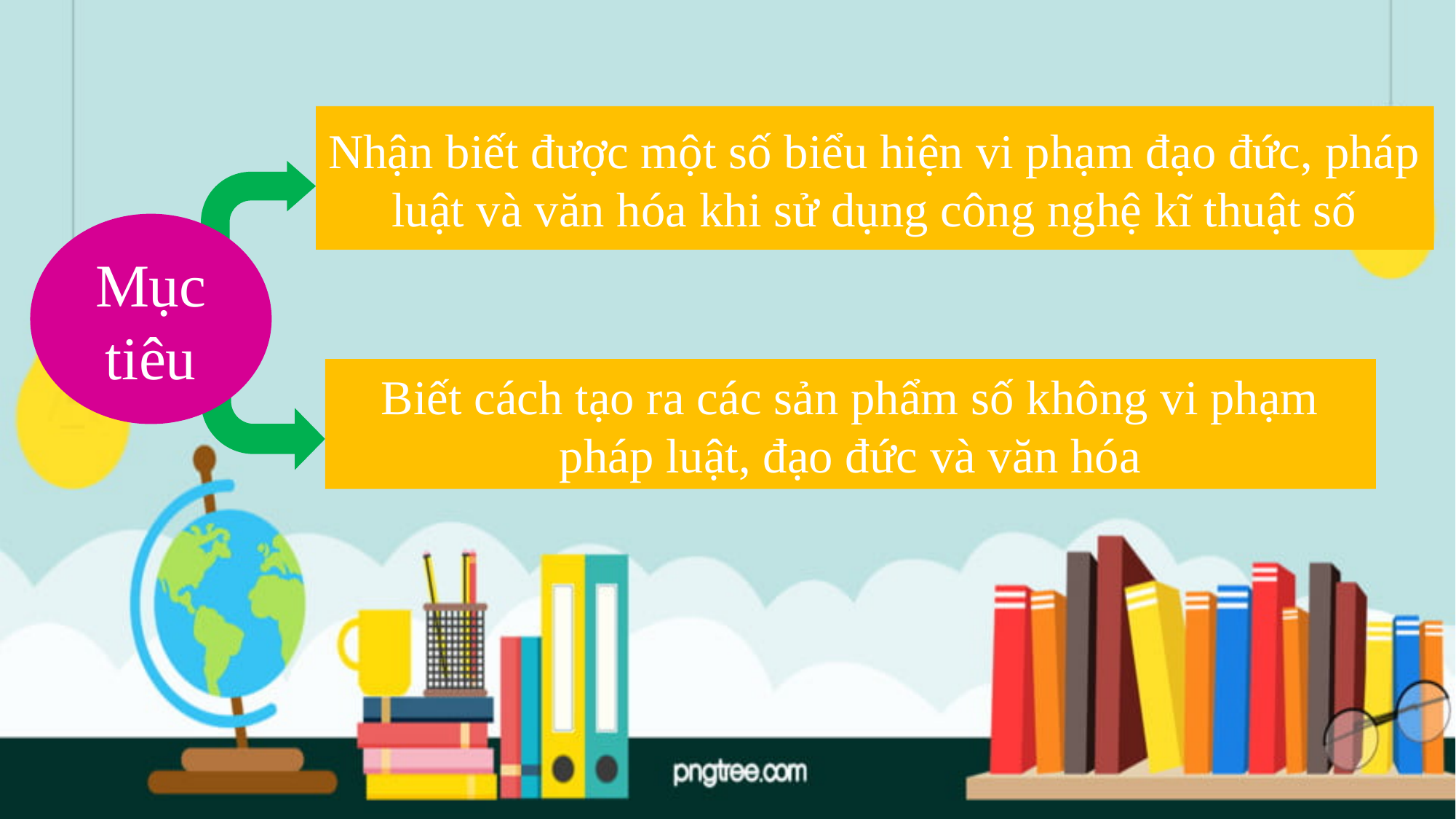

Nhận biết được một số biểu hiện vi phạm đạo đức, pháp luật và văn hóa khi sử dụng công nghệ kĩ thuật số

Mục tiêu

Biết cách tạo ra các sản phẩm số không vi phạm pháp luật, đạo đức và văn hóa